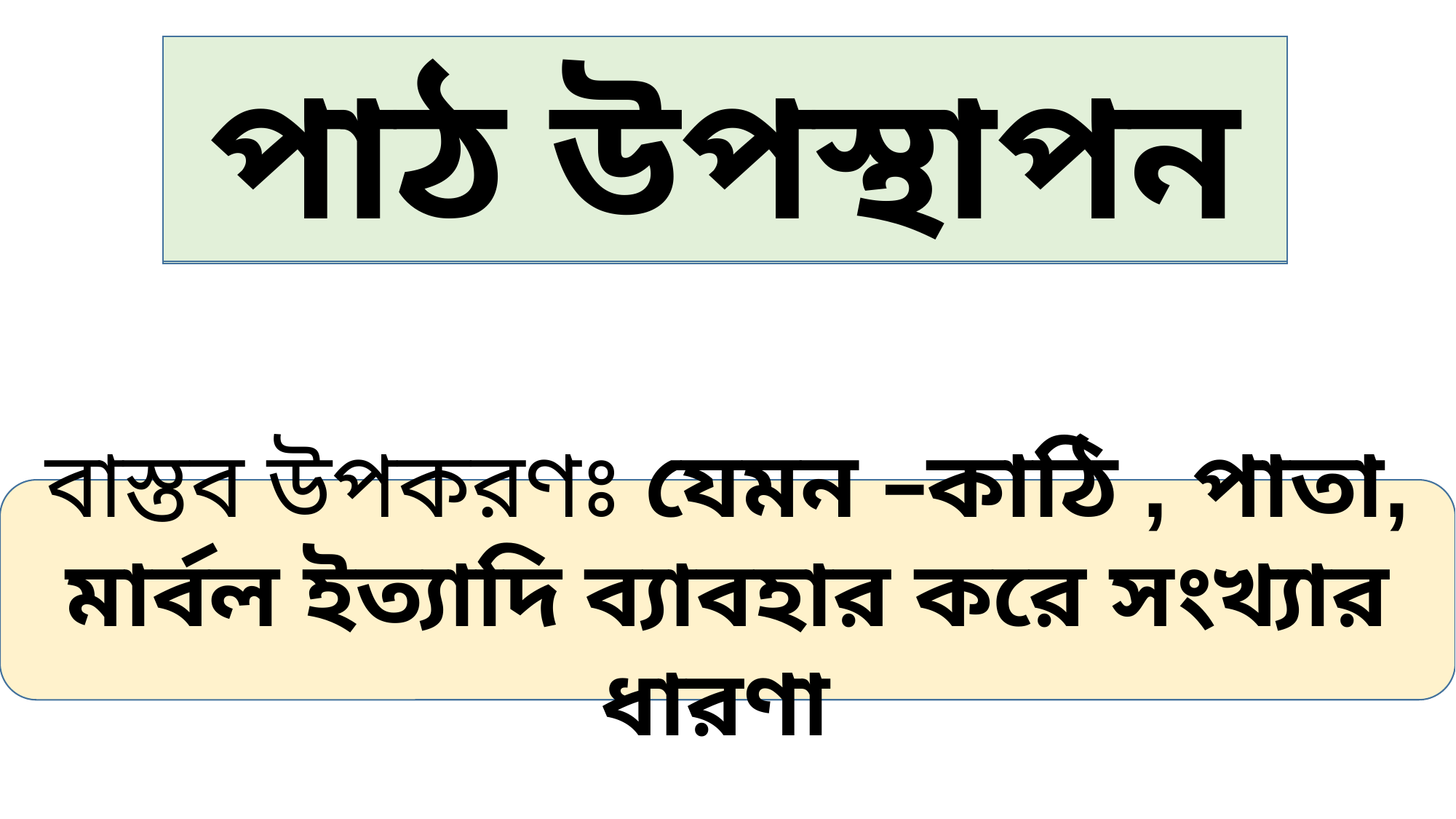

পাঠ উপস্থাপন
পাঠ উপস্থাপন
বাস্তব উপকরণঃ যেমন –কাঠি , পাতা, মার্বল ইত্যাদি ব্যাবহার করে সংখ্যার ধারণা